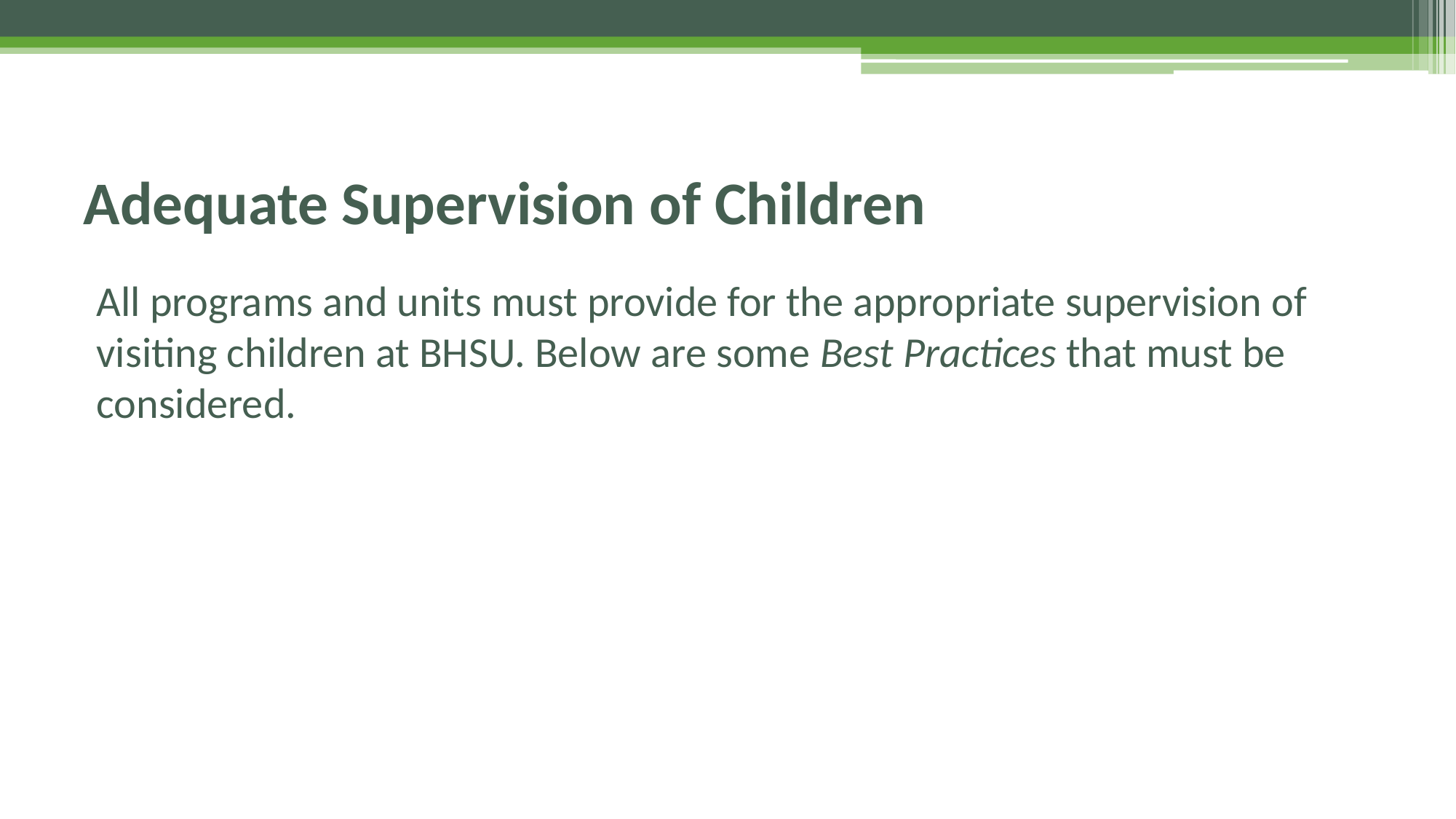

# Adequate Supervision of Children
All programs and units must provide for the appropriate supervision of visiting children at BHSU. Below are some Best Practices that must be considered.